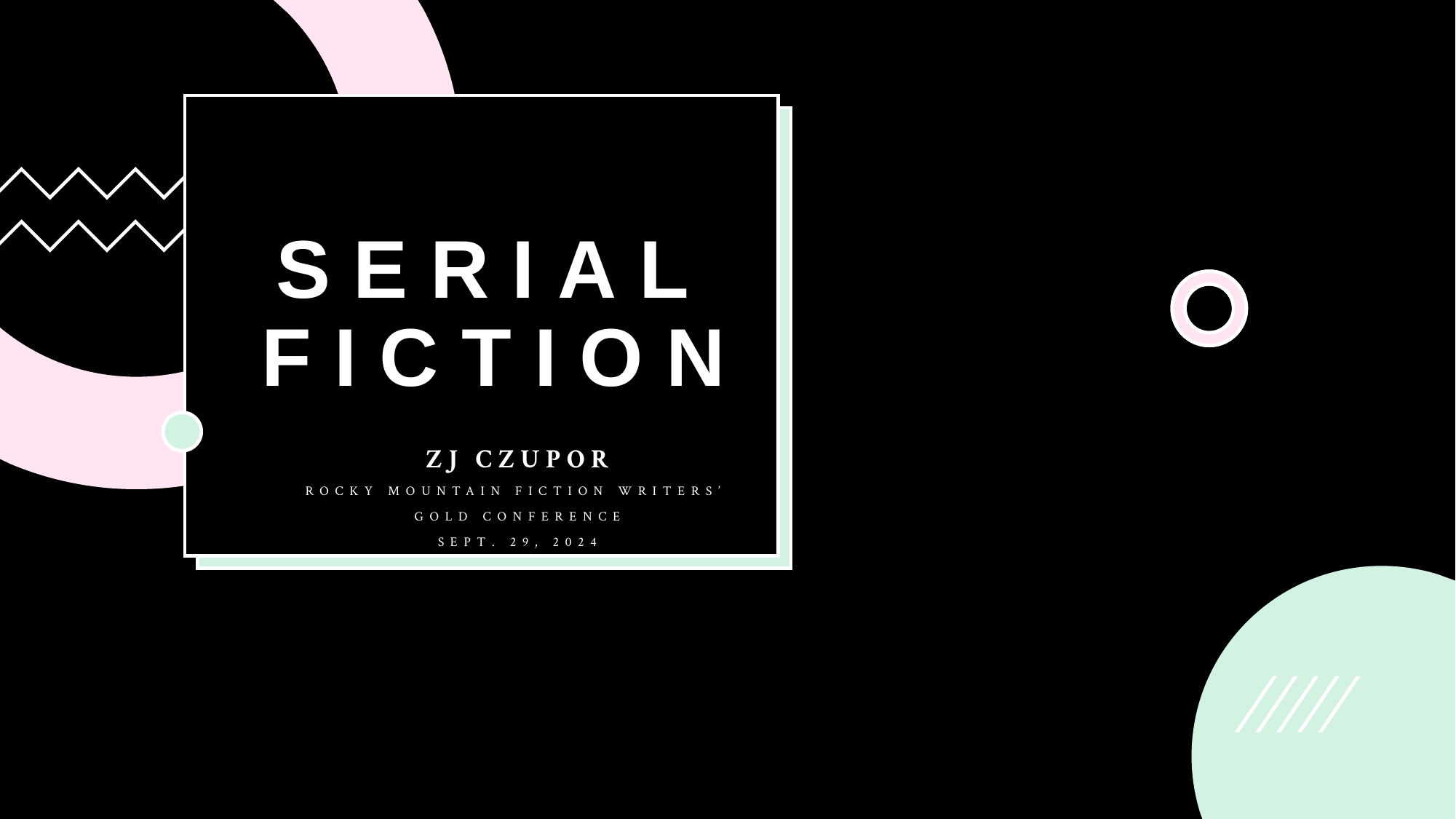

# Serial Fiction

ZJ Czupor
Rocky Mountain fiction Writers’
gold conference
Sept. 29, 2024